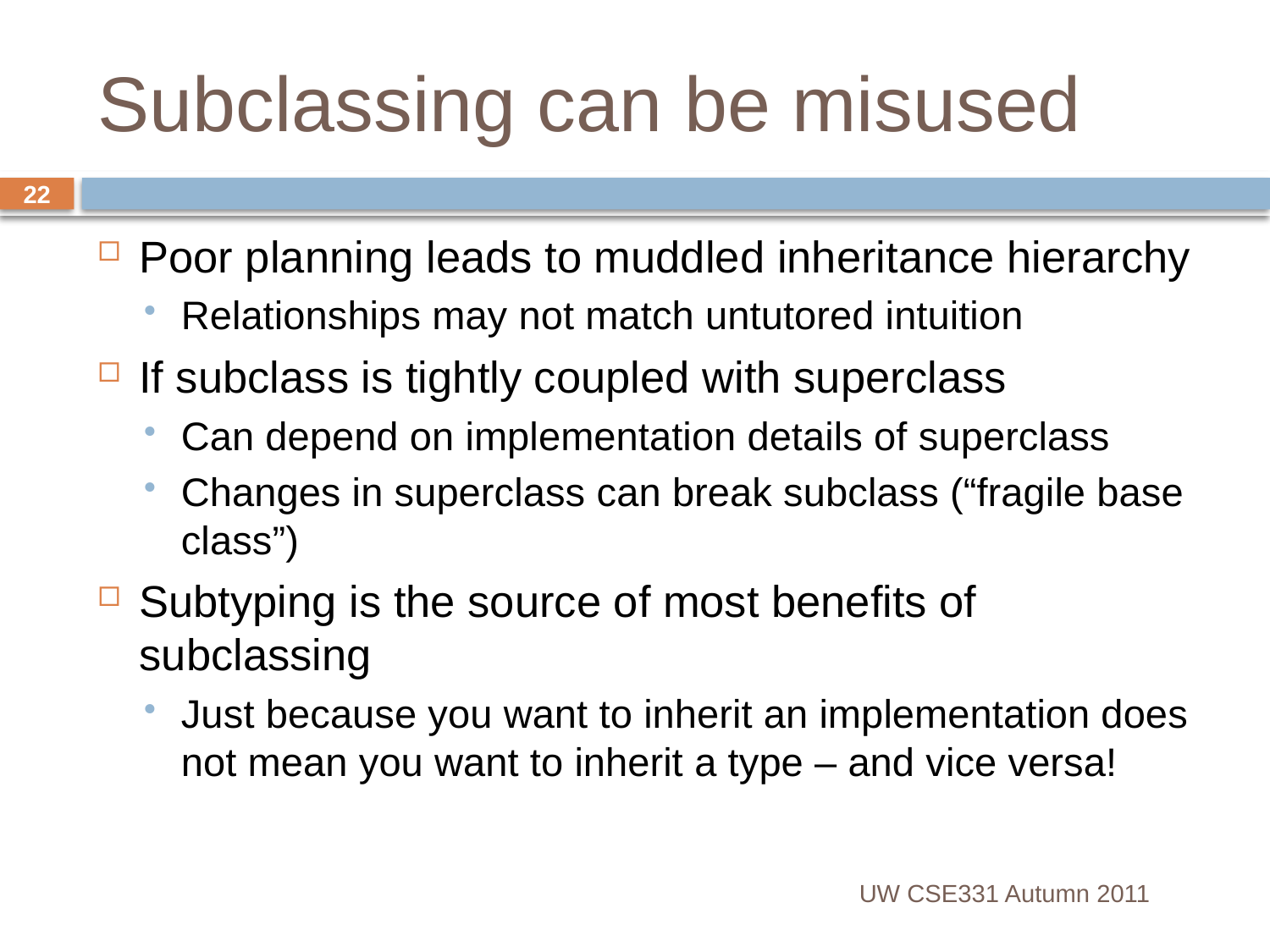

# Subclassing can be misused
22
Poor planning leads to muddled inheritance hierarchy
Relationships may not match untutored intuition
If subclass is tightly coupled with superclass
Can depend on implementation details of superclass
Changes in superclass can break subclass (“fragile base class”)
Subtyping is the source of most benefits of subclassing
Just because you want to inherit an implementation does not mean you want to inherit a type – and vice versa!

UW CSE331 Autumn 2011